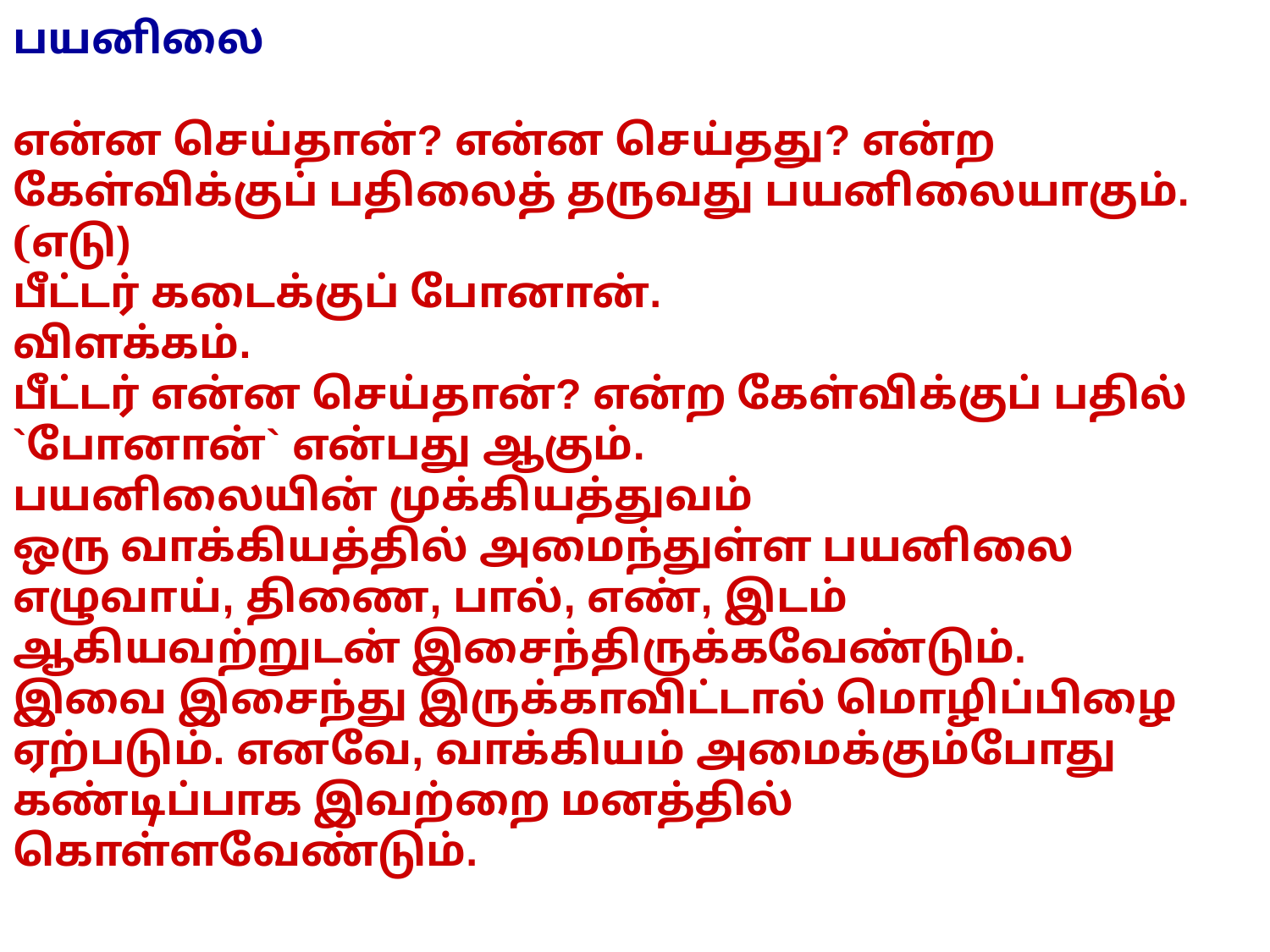

பயனிலை
என்ன செய்தான்? என்ன செய்தது? என்ற கேள்விக்குப் பதிலைத் தருவது பயனிலையாகும்.
(எடு)
பீட்டர் கடைக்குப் போனான்.
விளக்கம்.
பீட்டர் என்ன செய்தான்? என்ற கேள்விக்குப் பதில் `போனான்` என்பது ஆகும்.
பயனிலையின் முக்கியத்துவம்
ஒரு வாக்கியத்தில் அமைந்துள்ள பயனிலை எழுவாய், திணை, பால், எண், இடம் ஆகியவற்றுடன் இசைந்திருக்கவேண்டும்.
இவை இசைந்து இருக்காவிட்டால் மொழிப்பிழை ஏற்படும். எனவே, வாக்கியம் அமைக்கும்போது கண்டிப்பாக இவற்றை மனத்தில் கொள்ளவேண்டும்.